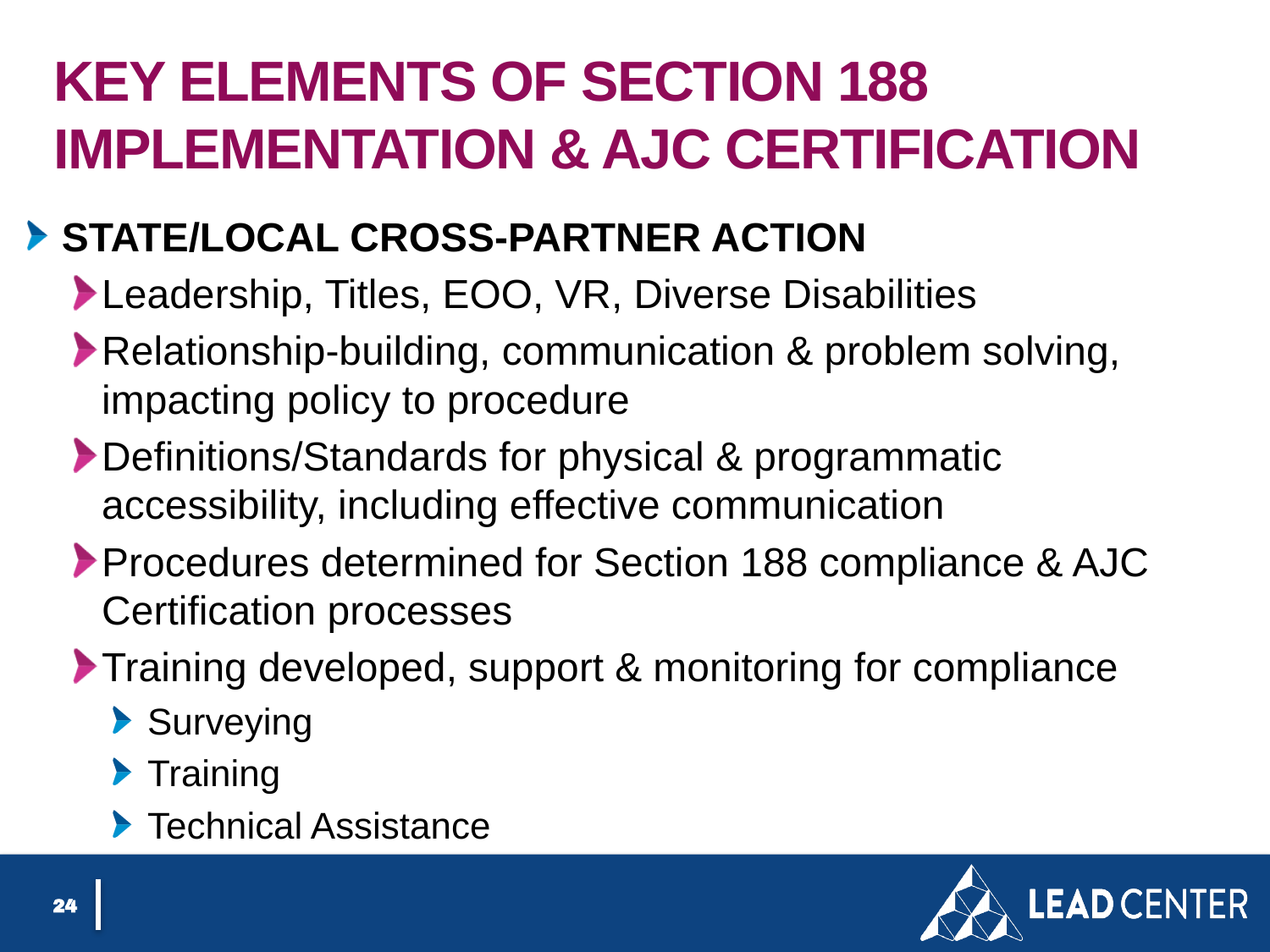

# Key Elements of Section 188 implementation & AJC Certification
STATE/LOCAL CROSS-PARTNER ACTION
Leadership, Titles, EOO, VR, Diverse Disabilities
Relationship-building, communication & problem solving, impacting policy to procedure
Definitions/Standards for physical & programmatic accessibility, including effective communication
Procedures determined for Section 188 compliance & AJC Certification processes
Training developed, support & monitoring for compliance
Surveying
Training
Technical Assistance

24